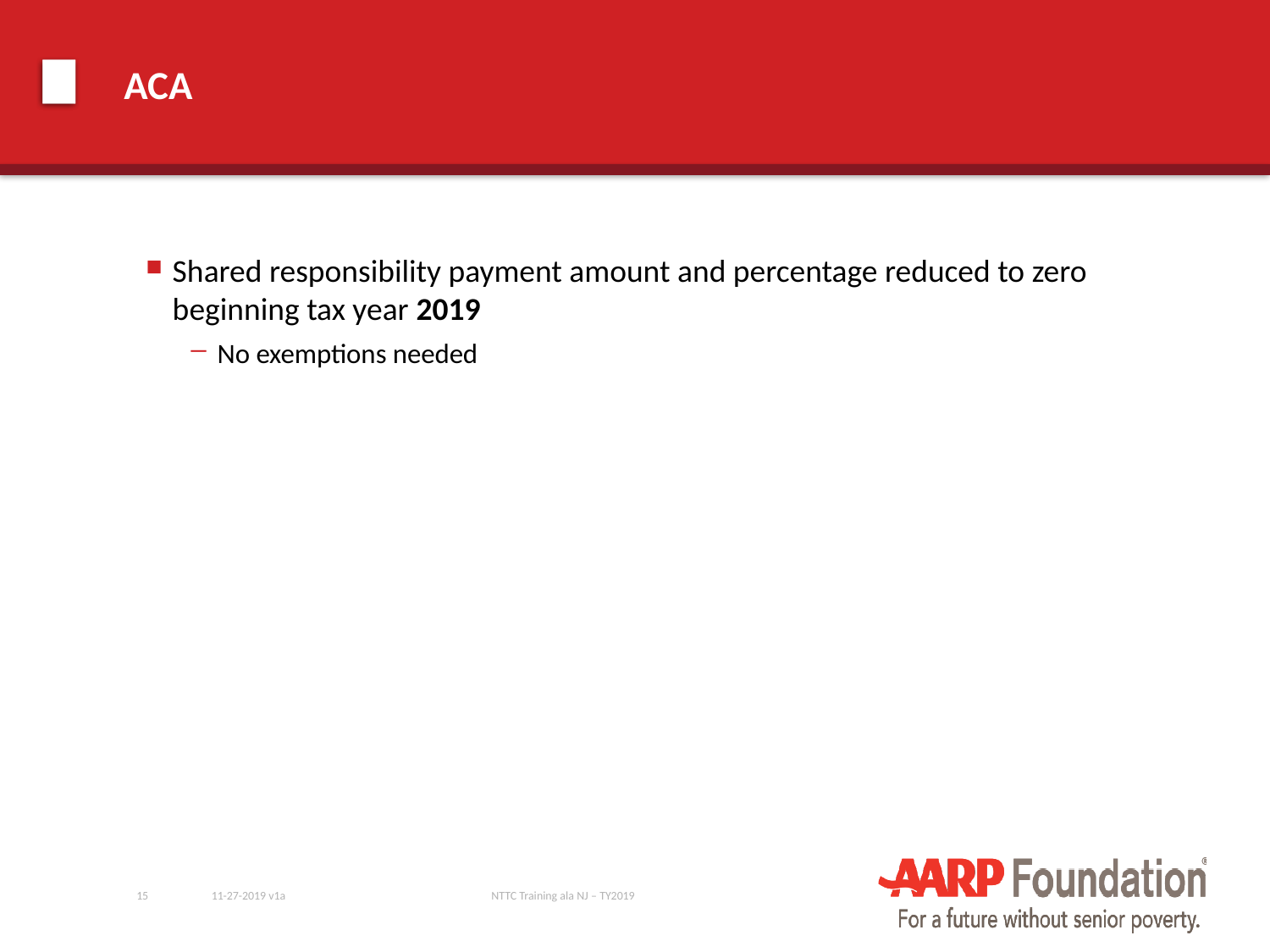

# ACA
Shared responsibility payment amount and percentage reduced to zero beginning tax year 2019
No exemptions needed
15
11-27-2019 v1a
NTTC Training ala NJ – TY2019